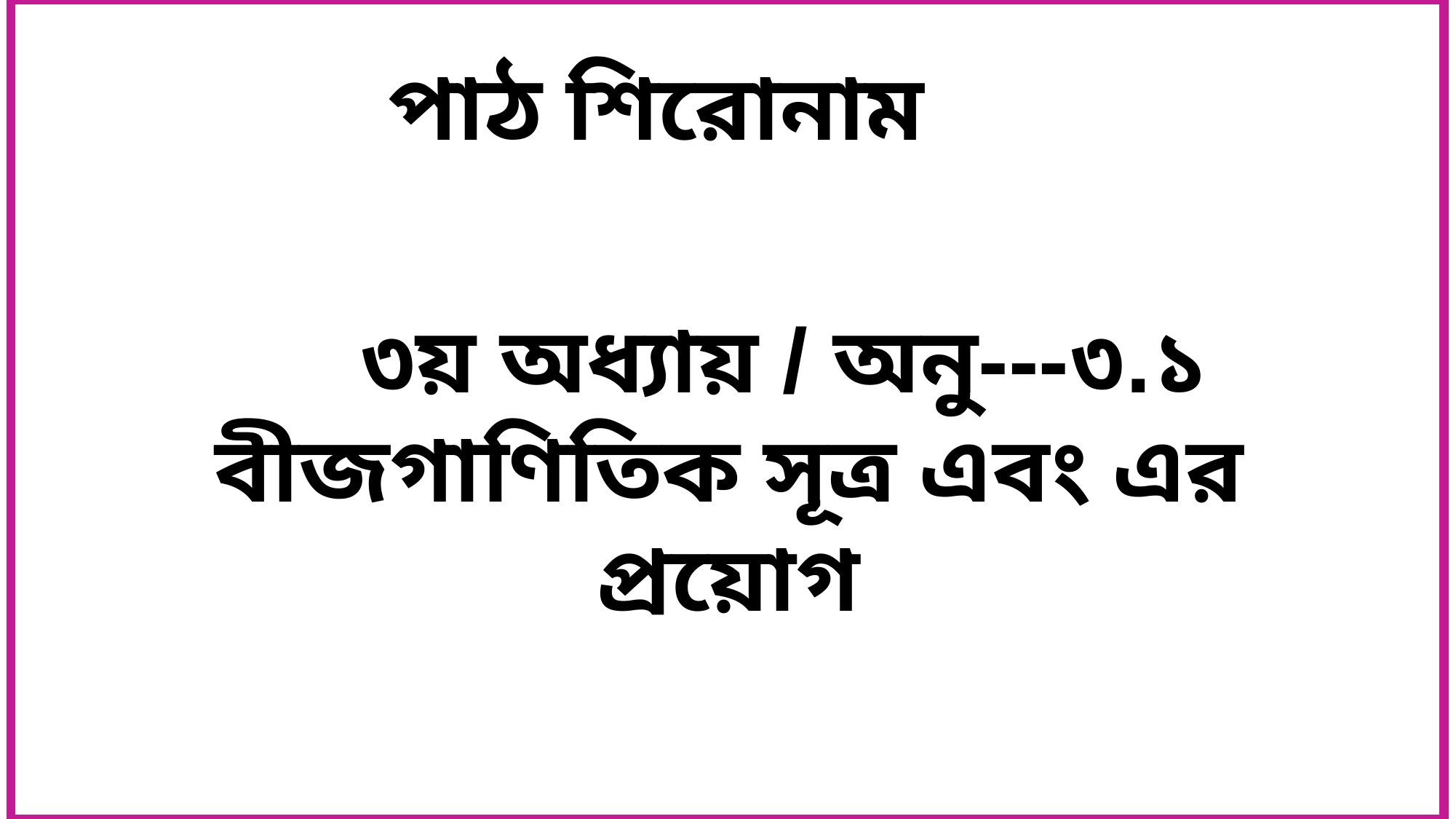

পাঠ শিরোনাম
	৩য় অধ্যায় / অনু---৩.১
বীজগাণিতিক সূত্র এবং এর প্রয়োগ